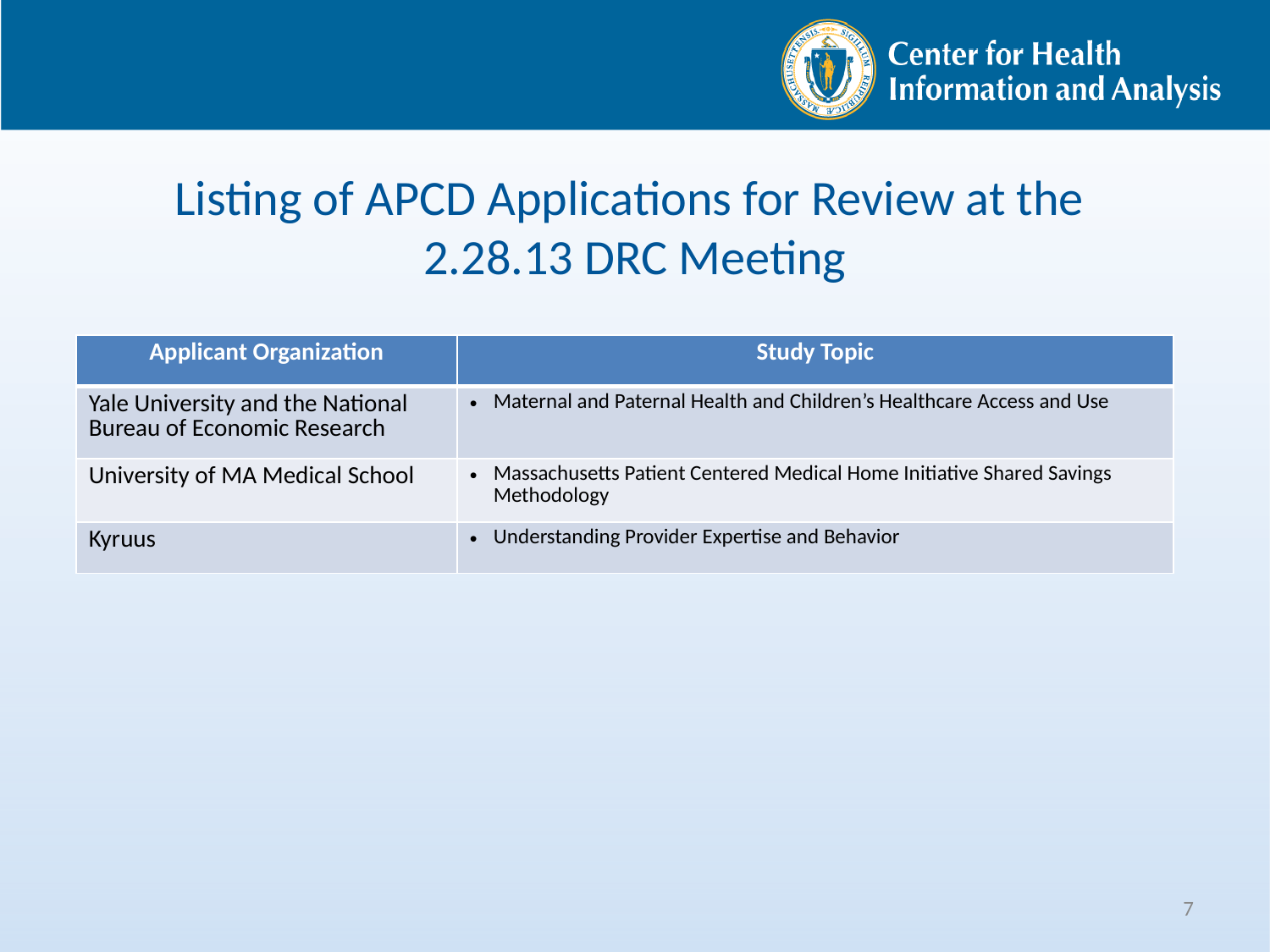

# Listing of APCD Applications for Review at the 2.28.13 DRC Meeting
| Applicant Organization | Study Topic |
| --- | --- |
| Yale University and the National Bureau of Economic Research | Maternal and Paternal Health and Children’s Healthcare Access and Use |
| University of MA Medical School | Massachusetts Patient Centered Medical Home Initiative Shared Savings Methodology |
| Kyruus | Understanding Provider Expertise and Behavior |
7